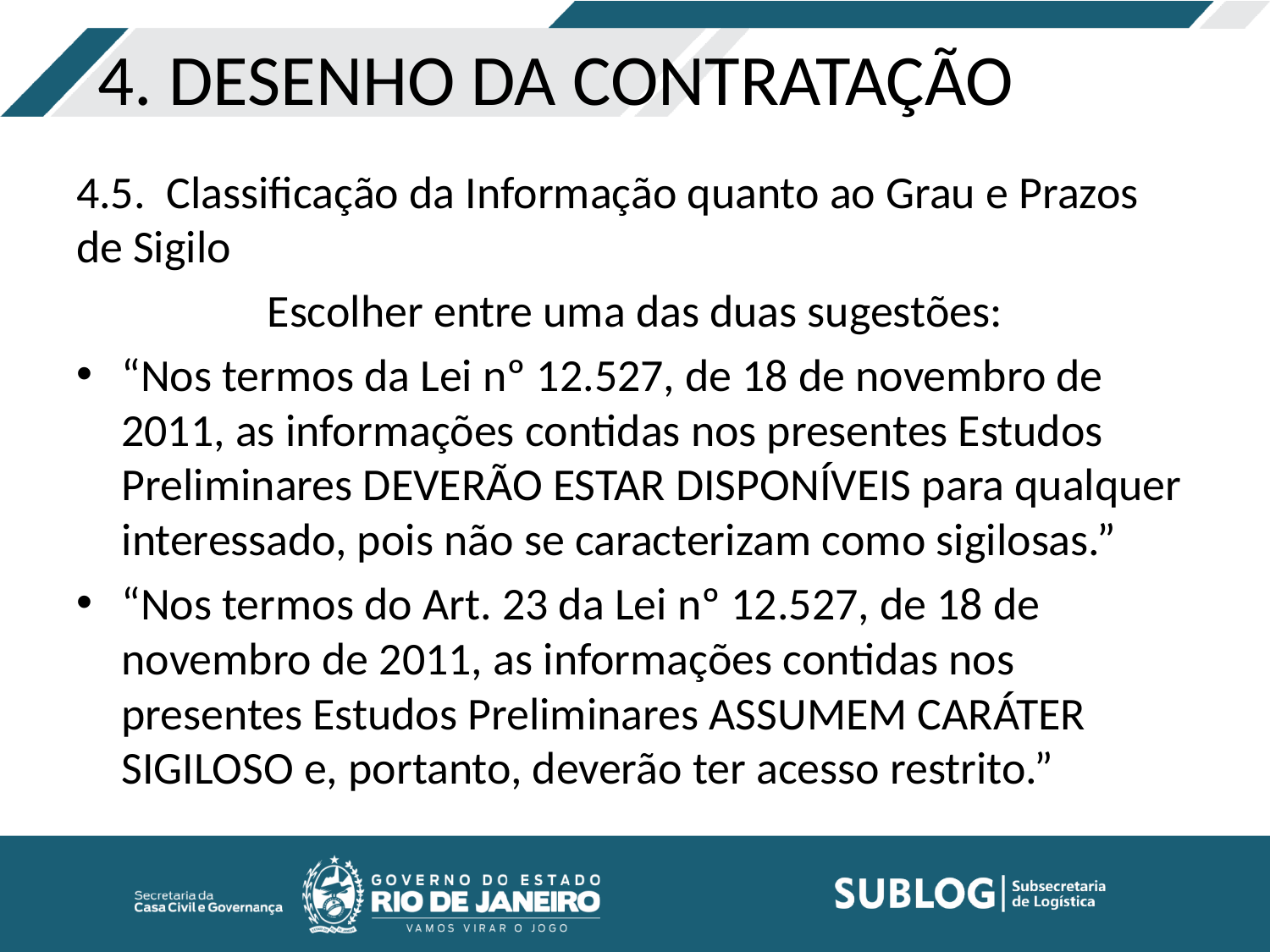

# 4. DESENHO DA CONTRATAÇÃO
4.5.  Classificação da Informação quanto ao Grau e Prazos de Sigilo
Escolher entre uma das duas sugestões:
“Nos termos da Lei nº 12.527, de 18 de novembro de 2011, as informações contidas nos presentes Estudos Preliminares DEVERÃO ESTAR DISPONÍVEIS para qualquer interessado, pois não se caracterizam como sigilosas.”
“Nos termos do Art. 23 da Lei nº 12.527, de 18 de novembro de 2011, as informações contidas nos presentes Estudos Preliminares ASSUMEM CARÁTER SIGILOSO e, portanto, deverão ter acesso restrito.”